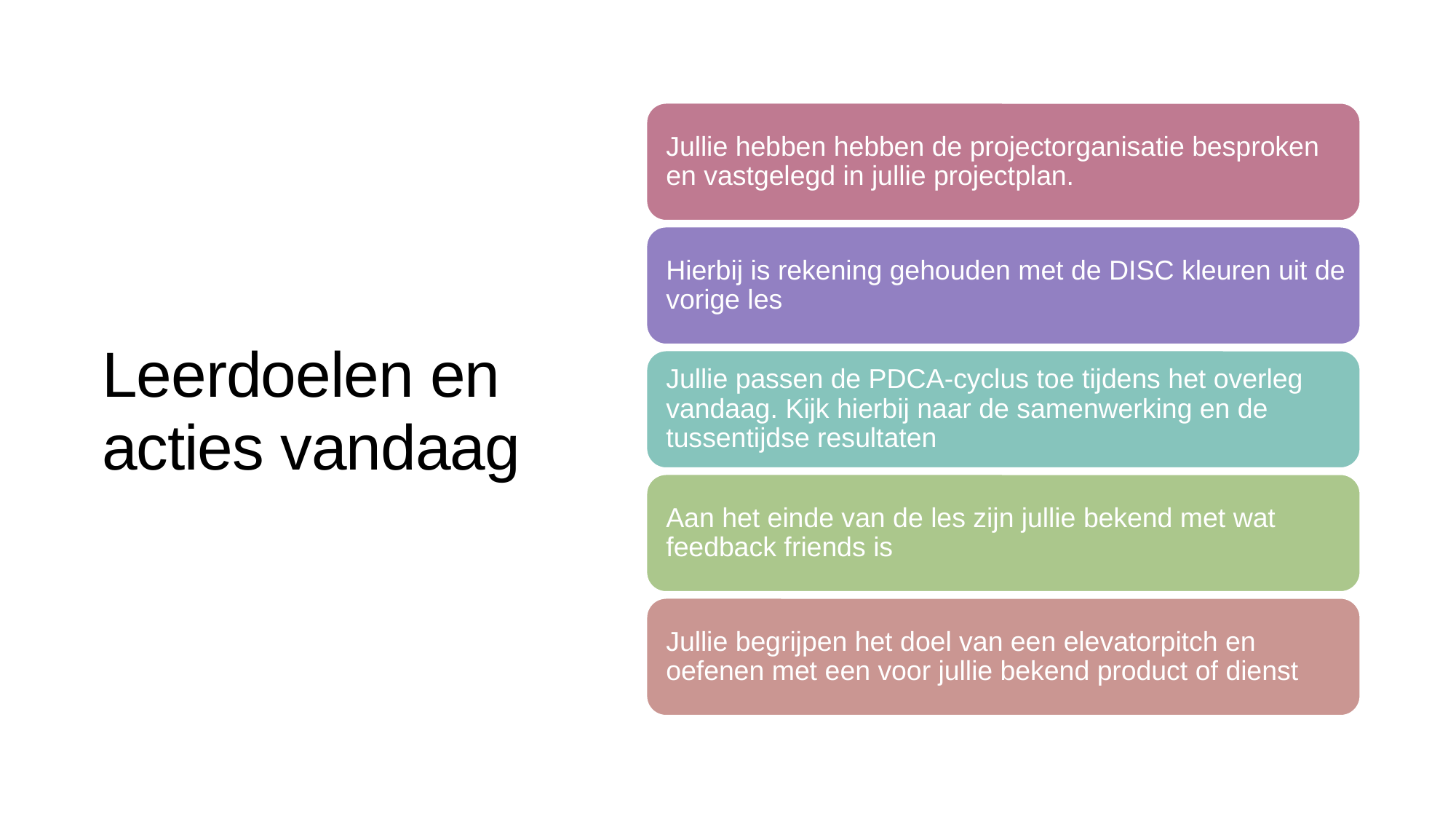

Jullie hebben hebben de projectorganisatie besproken en vastgelegd in jullie projectplan.
Hierbij is rekening gehouden met de DISC kleuren uit de vorige les
Jullie passen de PDCA-cyclus toe tijdens het overleg vandaag. Kijk hierbij naar de samenwerking en de tussentijdse resultaten
Aan het einde van de les zijn jullie bekend met wat feedback friends is
Jullie begrijpen het doel van een elevatorpitch en oefenen met een voor jullie bekend product of dienst
# Leerdoelen en acties vandaag